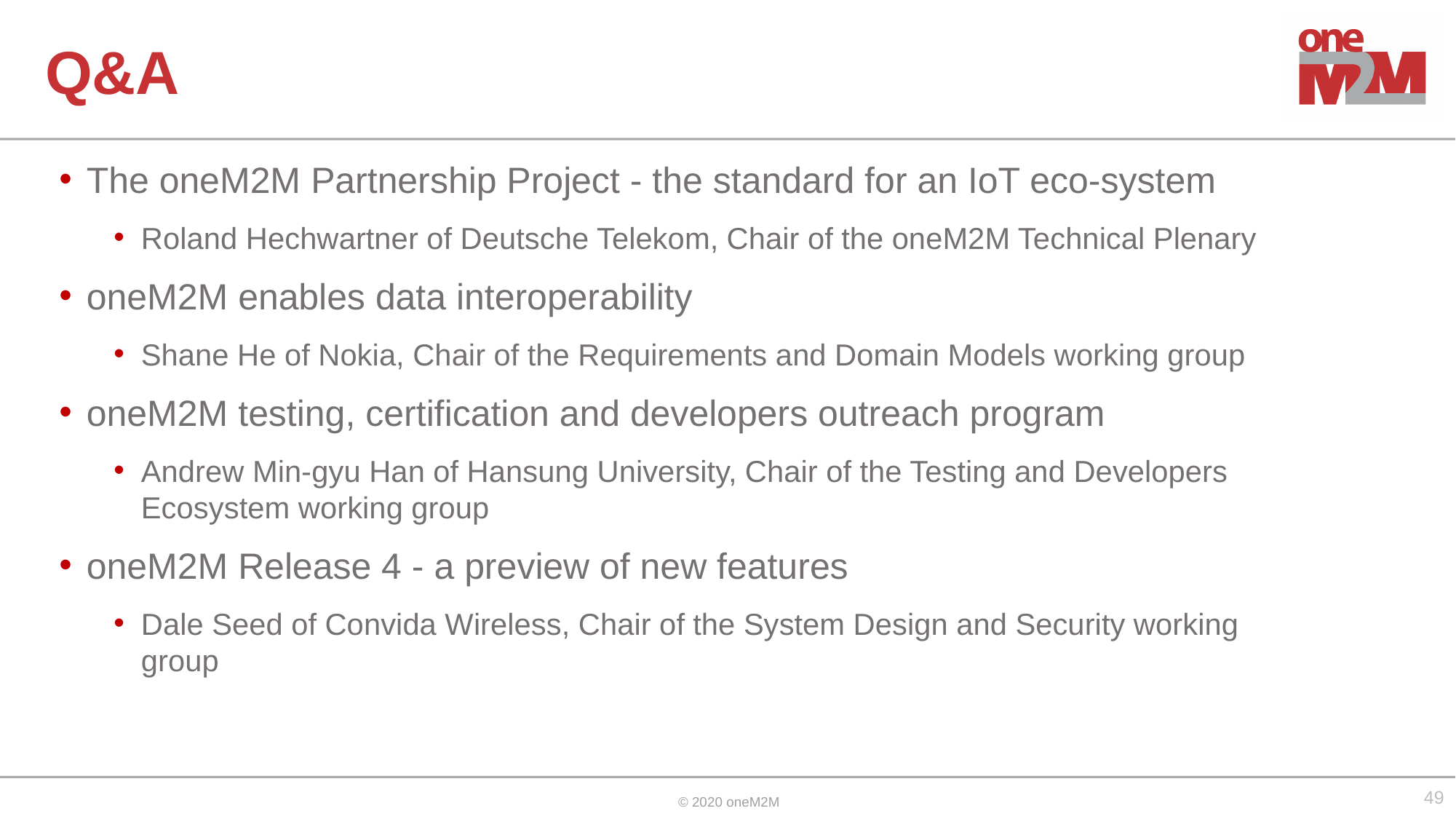

# Q&A
The oneM2M Partnership Project - the standard for an IoT eco-system
Roland Hechwartner of Deutsche Telekom, Chair of the oneM2M Technical Plenary
oneM2M enables data interoperability
Shane He of Nokia, Chair of the Requirements and Domain Models working group
oneM2M testing, certification and developers outreach program
Andrew Min-gyu Han of Hansung University, Chair of the Testing and Developers Ecosystem working group
oneM2M Release 4 - a preview of new features
Dale Seed of Convida Wireless, Chair of the System Design and Security working group
49